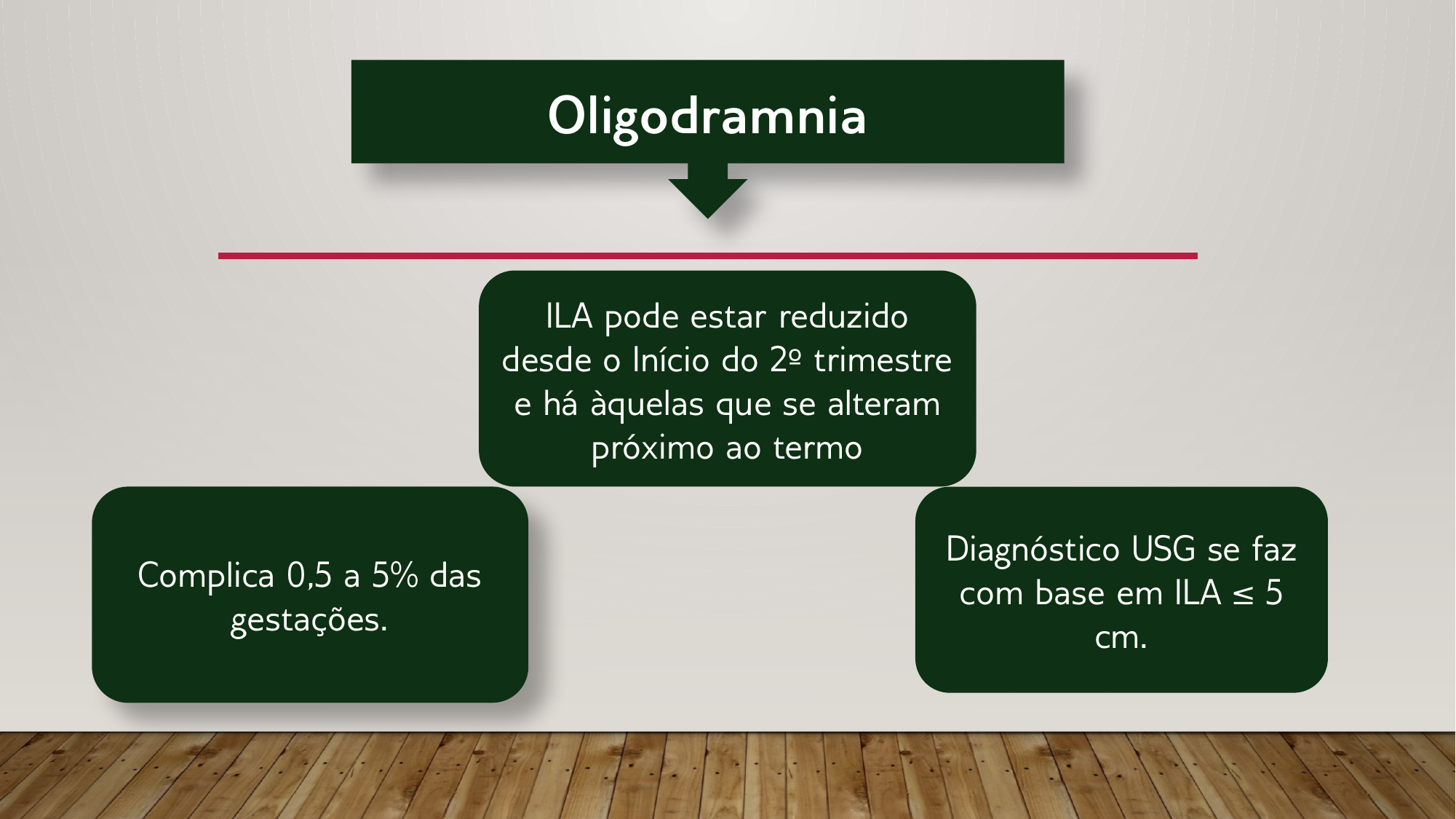

Oligodramnia
ILA pode estar reduzido desde o Início do 2º trimestre e há àquelas que se alteram próximo ao termo
Complica 0,5 a 5% das gestações.
Diagnóstico USG se faz com base em ILA ≤ 5 cm.